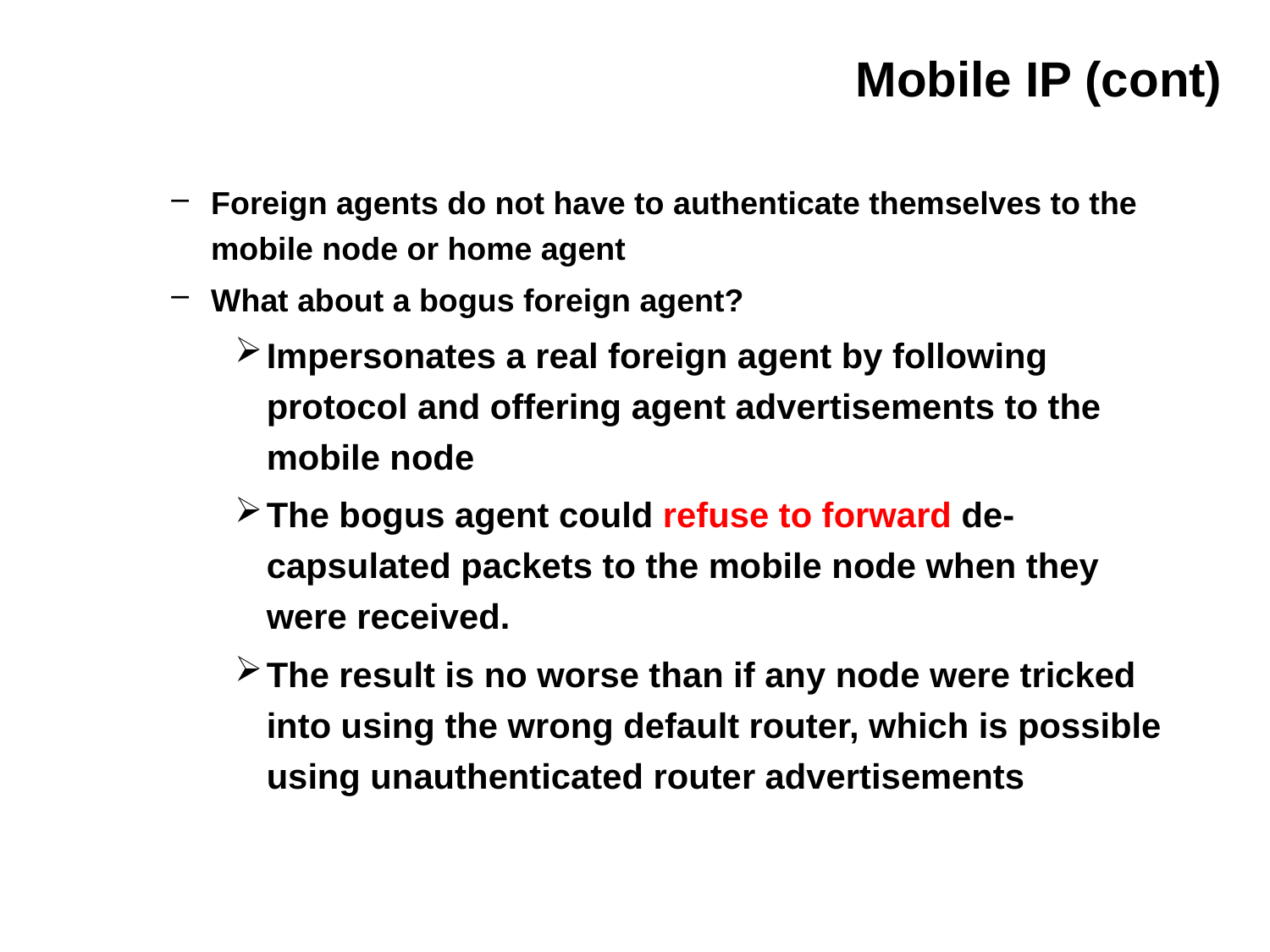

# Mobile IP (cont)
Foreign agents do not have to authenticate themselves to the mobile node or home agent
What about a bogus foreign agent?
Impersonates a real foreign agent by following protocol and offering agent advertisements to the mobile node
The bogus agent could refuse to forward de-capsulated packets to the mobile node when they were received.
The result is no worse than if any node were tricked into using the wrong default router, which is possible using unauthenticated router advertisements